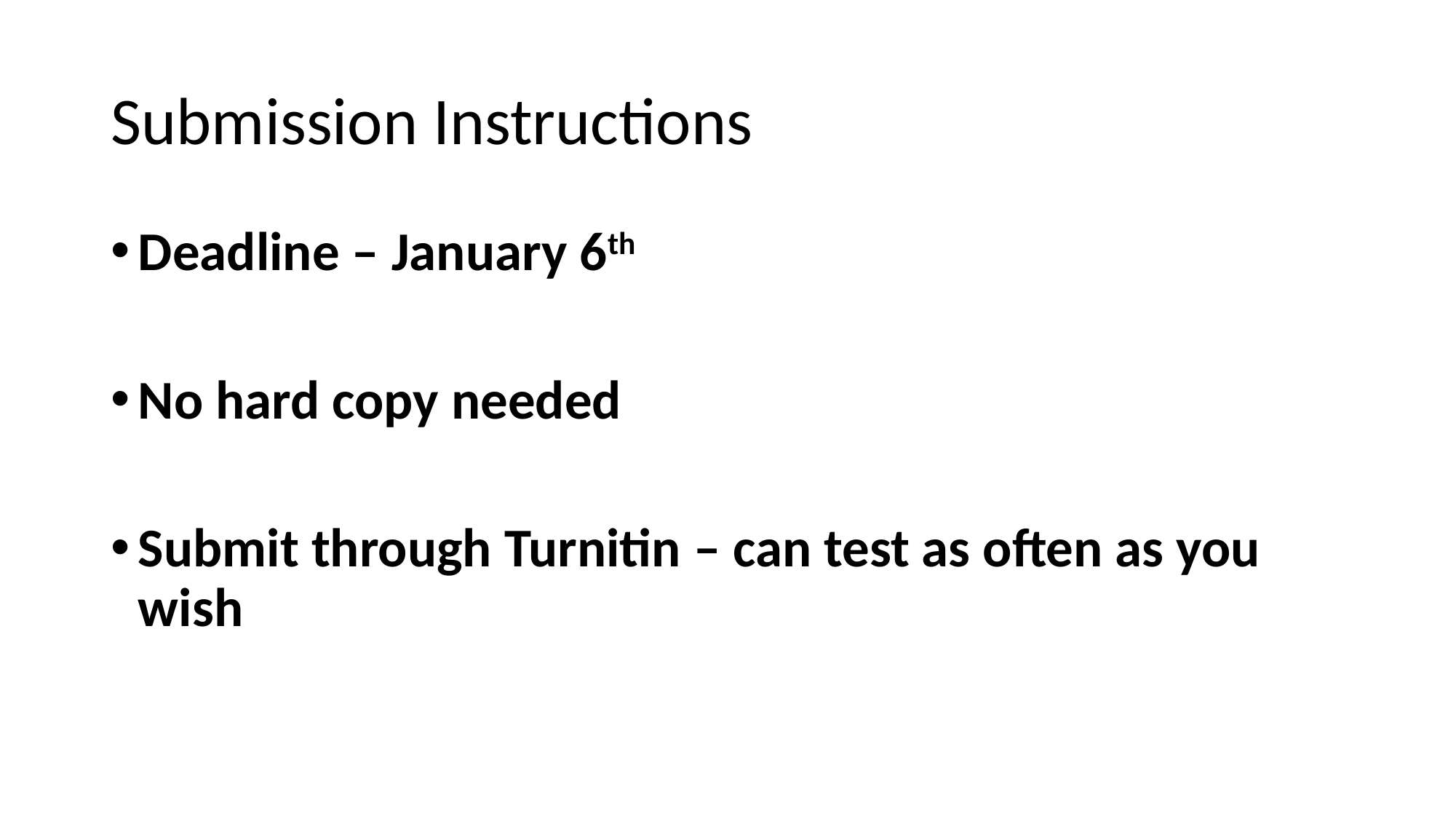

# Submission Instructions
Deadline – January 6th

No hard copy needed

Submit through Turnitin – can test as often as you wish